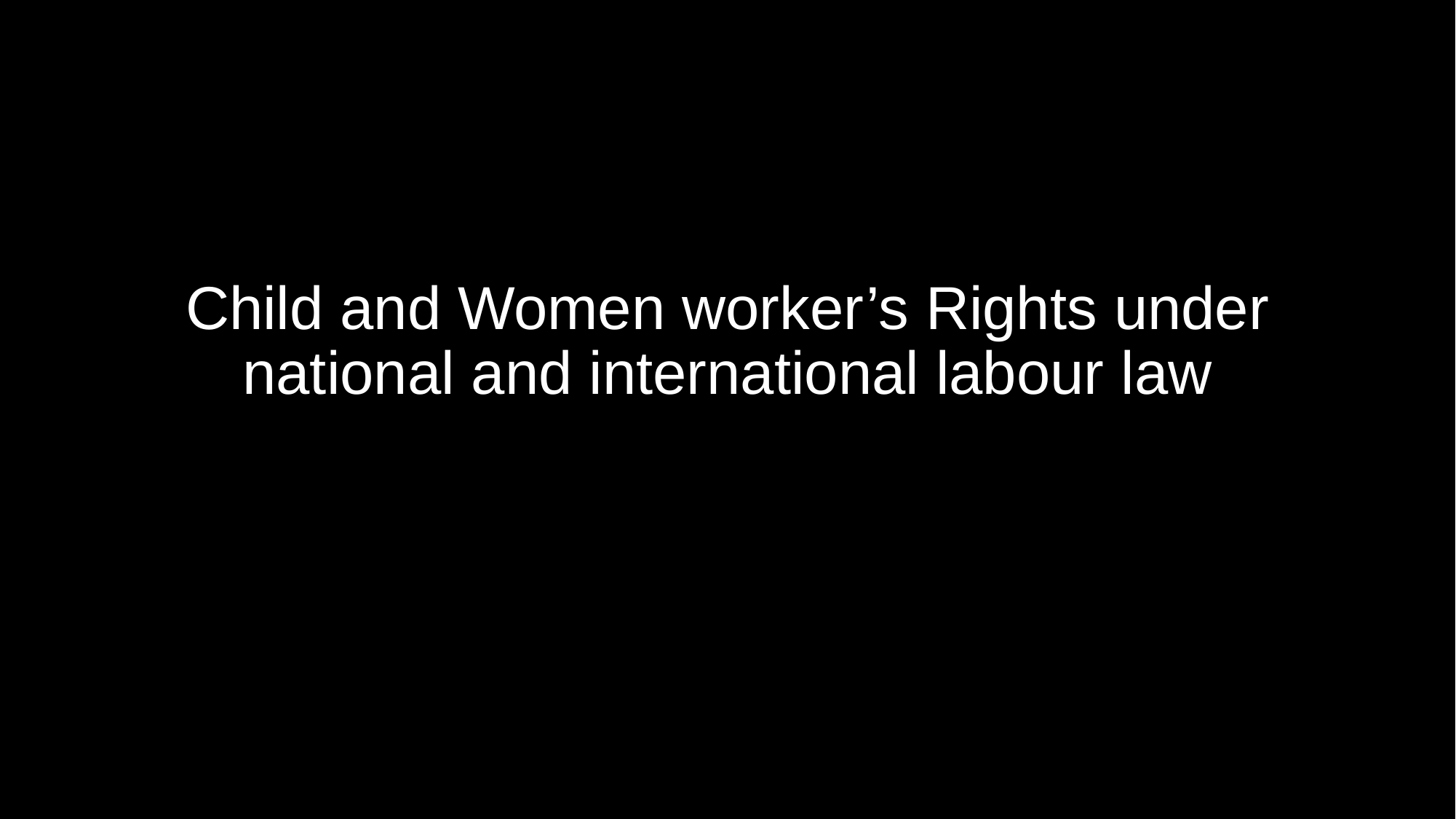

Child and Women worker’s Rights under national and international labour law